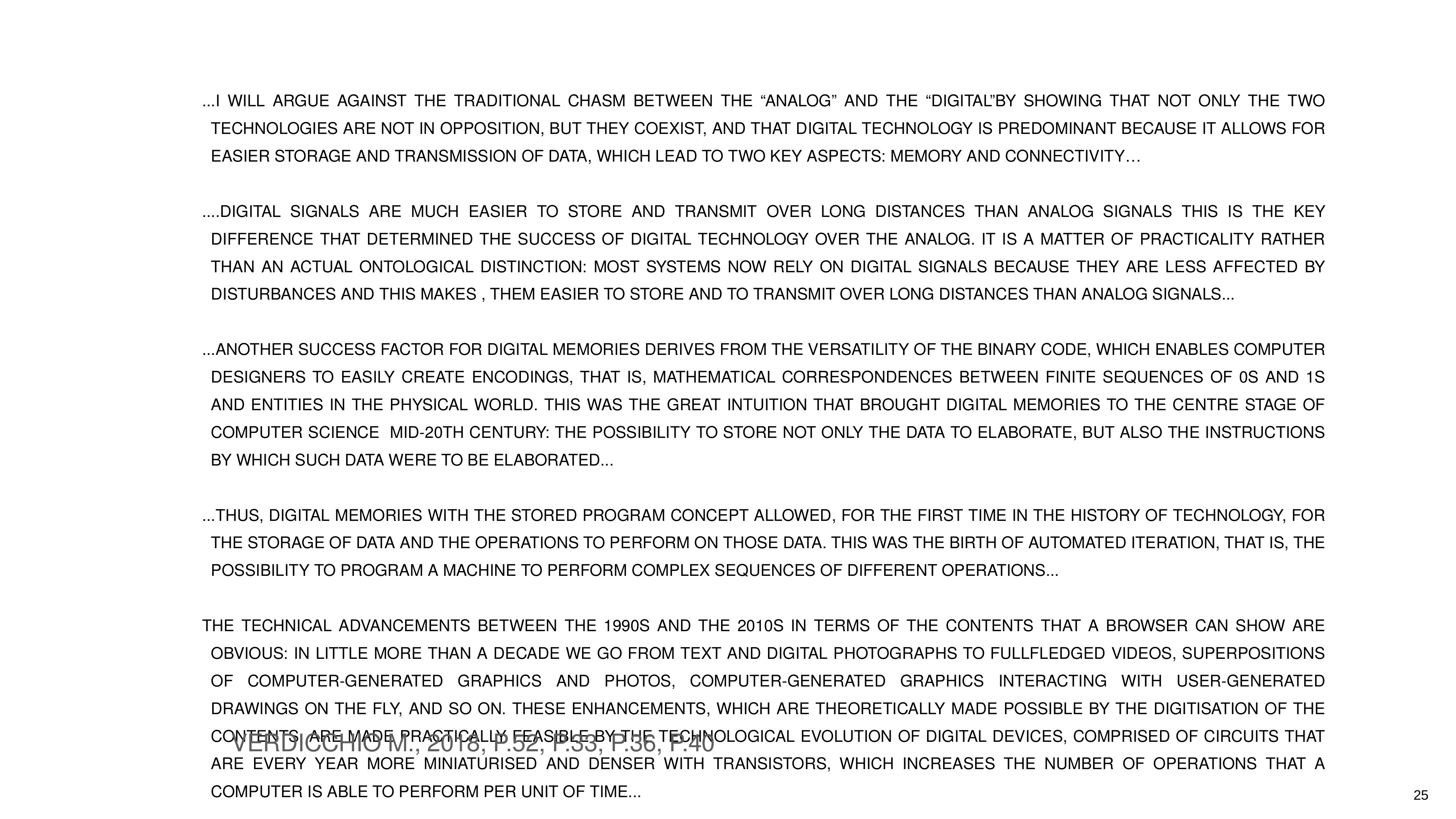

...I will argue against the traditional chasm between the “analog” and the “digital”by showing that not only the two technologies are not in opposition, but they coexist, and that digital technology is predominant because it allows for easier storage and transmission of data, which lead to two key aspects: memory and connectivity…

....digital signals are much easier to store and transmit over long distances than analog signals This is the key difference that determined the success of digital technology over the analog. It is a matter of practicality rather than an actual ontological distinction: most systems now rely on digital signals because they are less affected by disturbances and this makes , them easier to store and to transmit over long distances than analog signals...

...Another success factor for digital memories derives from the versatility of the binary code, which enables computer designers to easily create encodings, that is, mathematical correspondences between finite sequences of 0s and 1s and entities in the physical world. This was the great intuition that brought digital memories to the centre stage of computer science  mid-20th century: the possibility to store not only the data to elaborate, but also the instructions by which such data were to be elaborated...

...Thus, digital memories with the stored program concept allowed, for the first time in the history of technology, for the storage of data and the operations to perform on those data. This was the birth of automated iteration, that is, the possibility to program a machine to perform complex sequences of different operations...

The technical advancements between the 1990s and the 2010s in terms of the contents that a browser can show are obvious: in little more than a decade we go from text and digital photographs to fullfledged videos, superpositions of computer-generated graphics and photos, computer-generated graphics interacting with user-generated drawings on the fly, and so on. These enhancements, which are theoretically made possible by the digitisation of the contents, are made practically feasible by the technological evolution of digital devices, comprised of circuits that are every year more miniaturised and denser with transistors, which increases the number of operations that a computer is able to perform per unit of time...

Verdicchio M., 2018, p.52, p.33, p.36, p.40
25